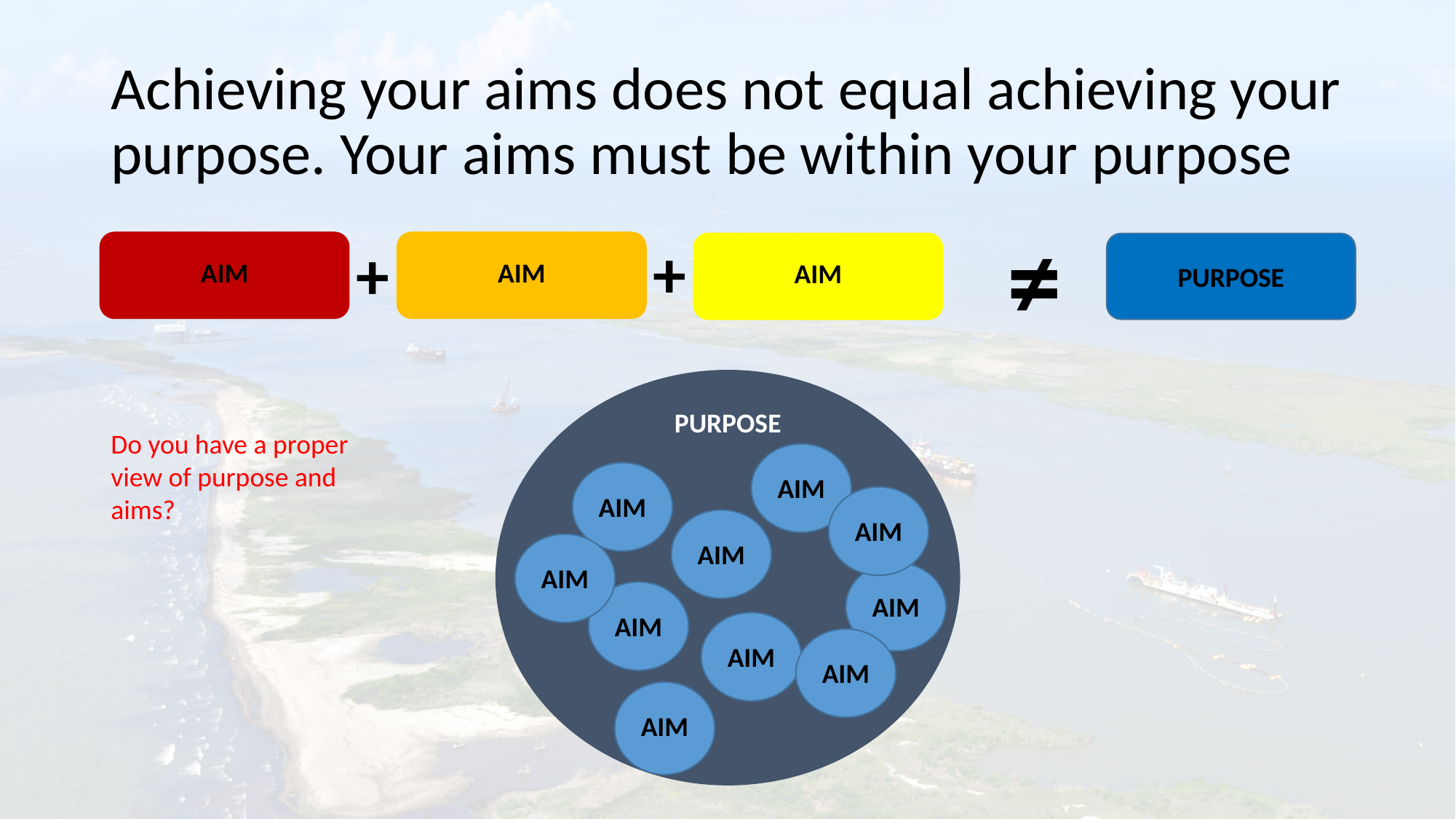

# Achieving your aims does not equal achieving your purpose. Your aims must be within your purpose
≠
+
+

AIM
AIM
AIM
PURPOSE

PURPOSE
Do you have a proper view of purpose and aims?

AIM

AIM

AIM

AIM

AIM

AIM

AIM

AIM

AIM

AIM